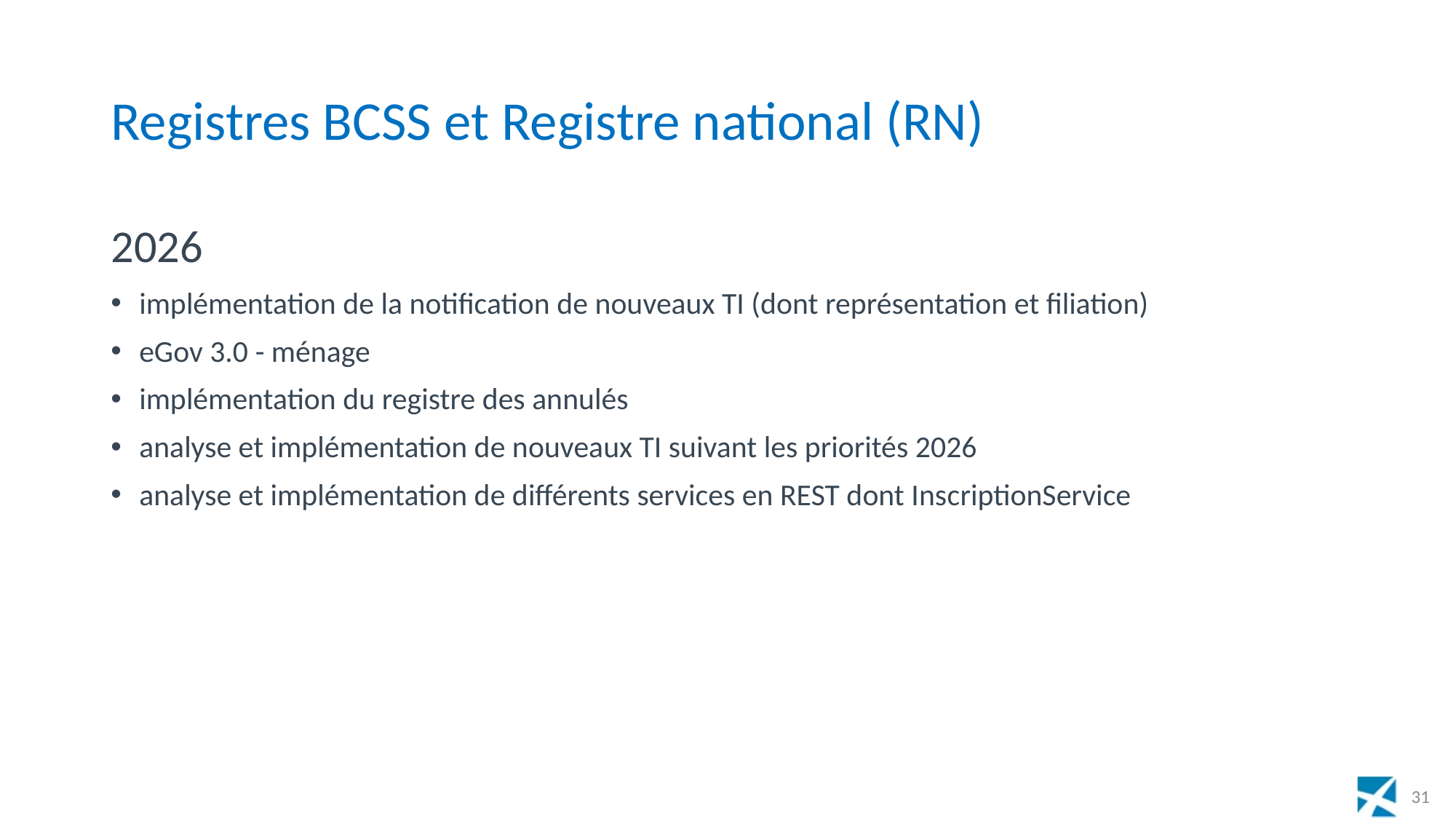

# Registres BCSS et Registre national (RN)
2026
implémentation de la notification de nouveaux TI (dont représentation et filiation)
eGov 3.0 - ménage
implémentation du registre des annulés
analyse et implémentation de nouveaux TI suivant les priorités 2026
analyse et implémentation de différents services en REST dont InscriptionService
31